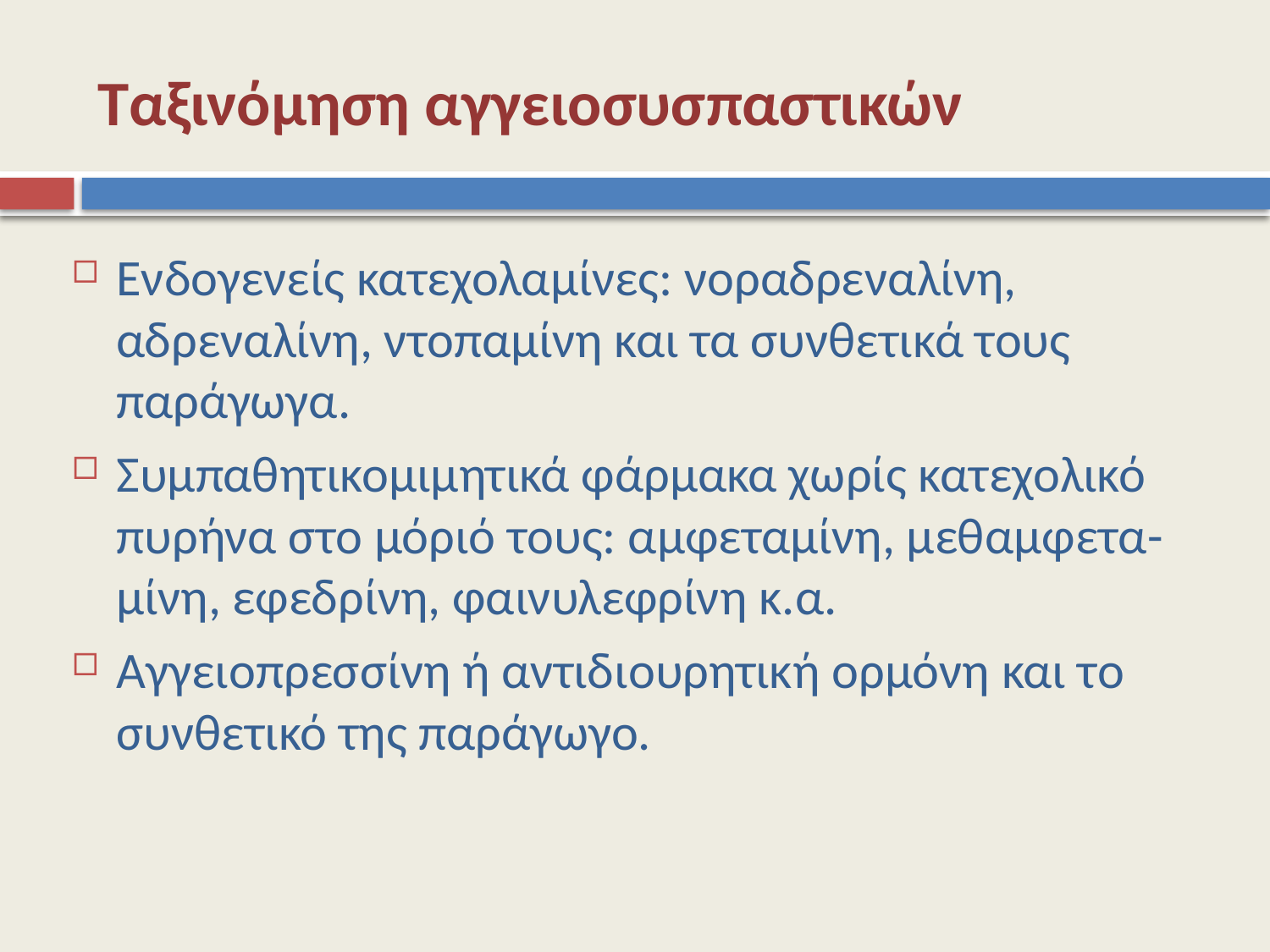

# Ταξινόμηση αγγειοσυσπαστικών
Ενδογενείς κατεχολαμίνες: νοραδρεναλίνη, αδρεναλίνη, ντοπαμίνη και τα συνθετικά τους παράγωγα.
Συμπαθητικομιμητικά φάρμακα χωρίς κατεχολικό πυρήνα στο μόριό τους: αμφεταμίνη, μεθαμφετα-μίνη, εφεδρίνη, φαινυλεφρίνη κ.α.
Αγγειοπρεσσίνη ή αντιδιουρητική ορμόνη και το συνθετικό της παράγωγο.